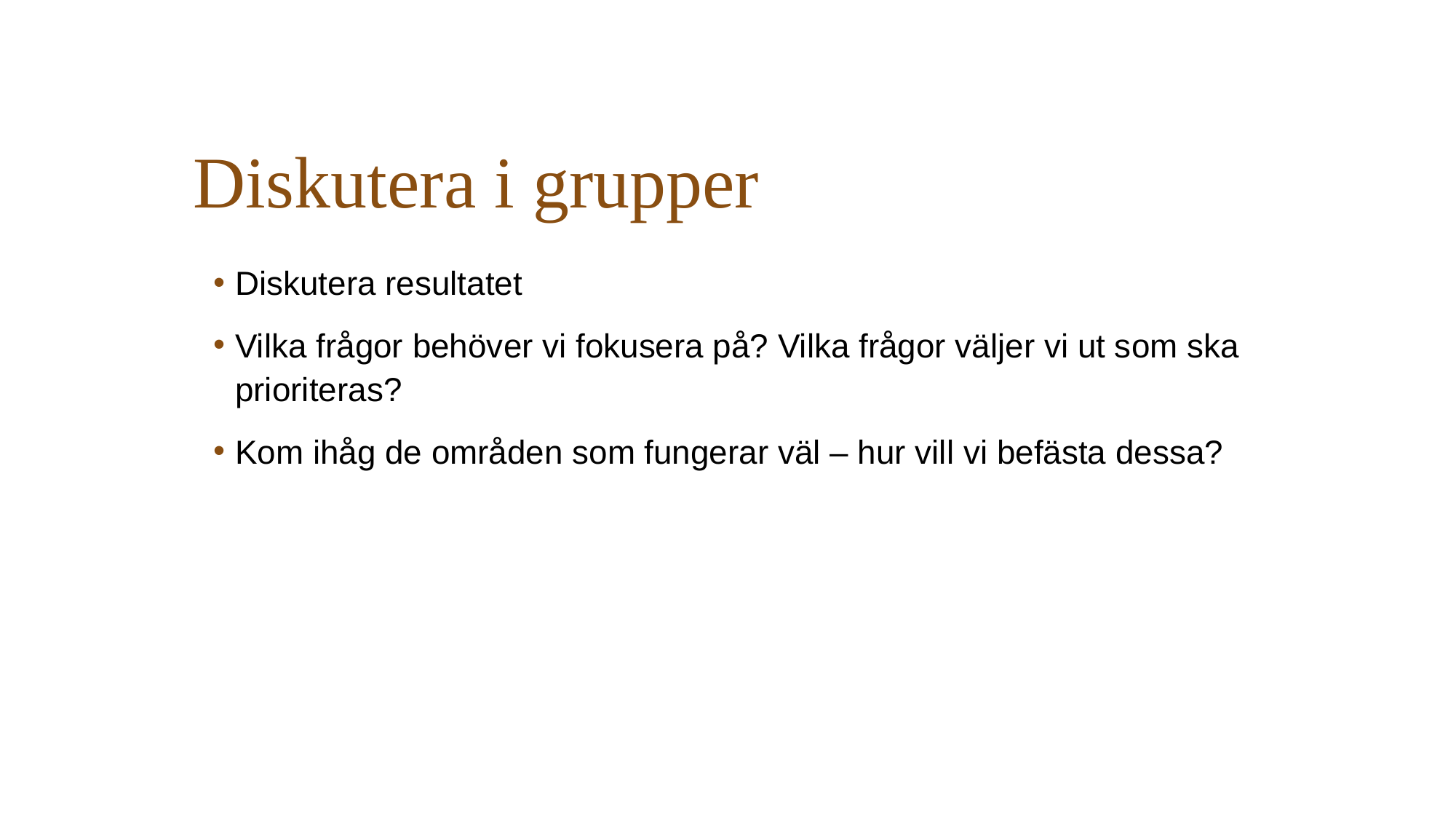

# Diskutera i grupper
Diskutera resultatet
Vilka frågor behöver vi fokusera på? Vilka frågor väljer vi ut som ska prioriteras?
Kom ihåg de områden som fungerar väl – hur vill vi befästa dessa?